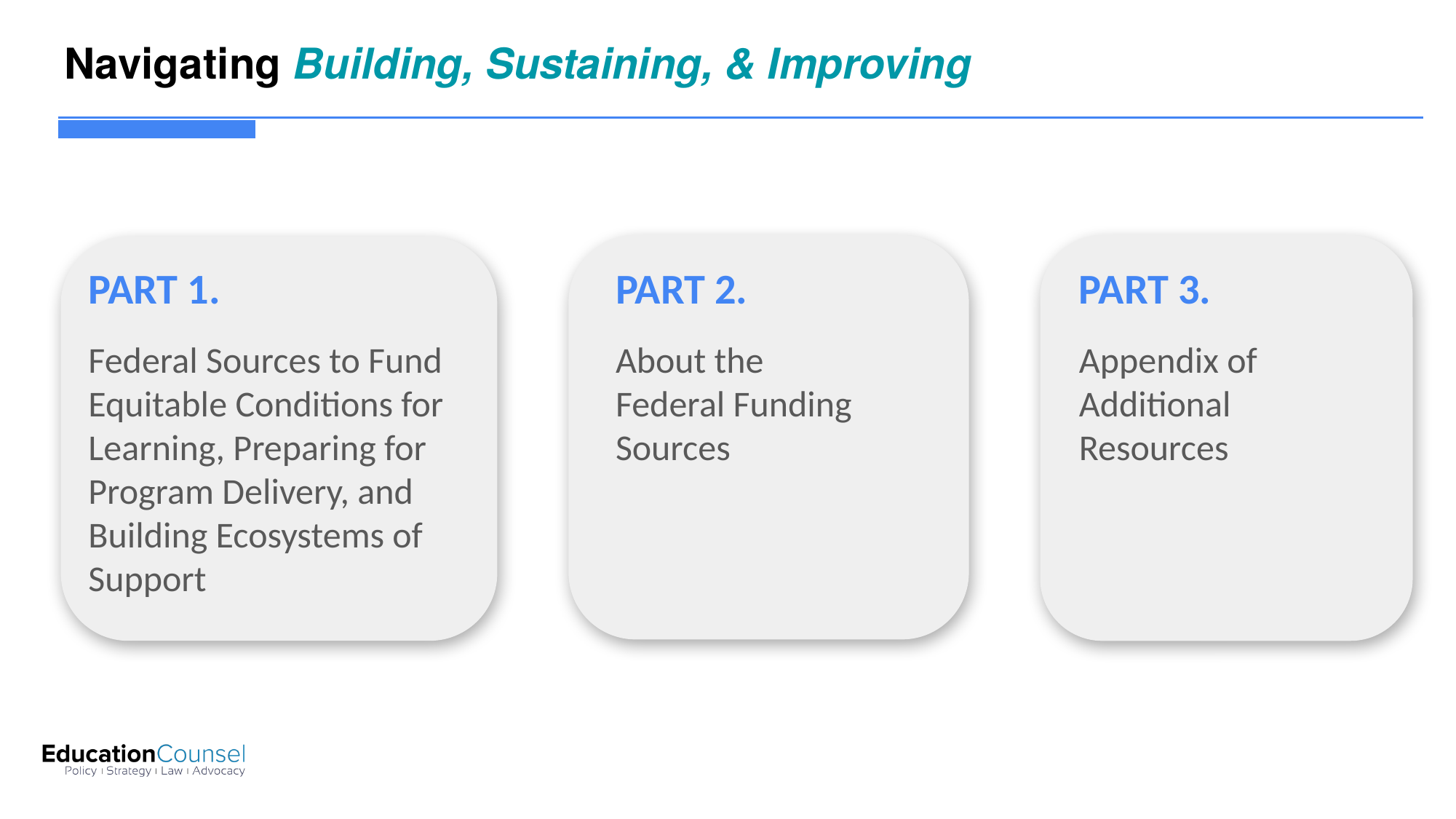

# Navigating Building, Sustaining, & Improving

PART 1.

Federal Sources to Fund Equitable Conditions for Learning, Preparing for Program Delivery, and Building Ecosystems of Support
PART 3.

Appendix of Additional Resources
PART 2.

About the Federal Funding Sources